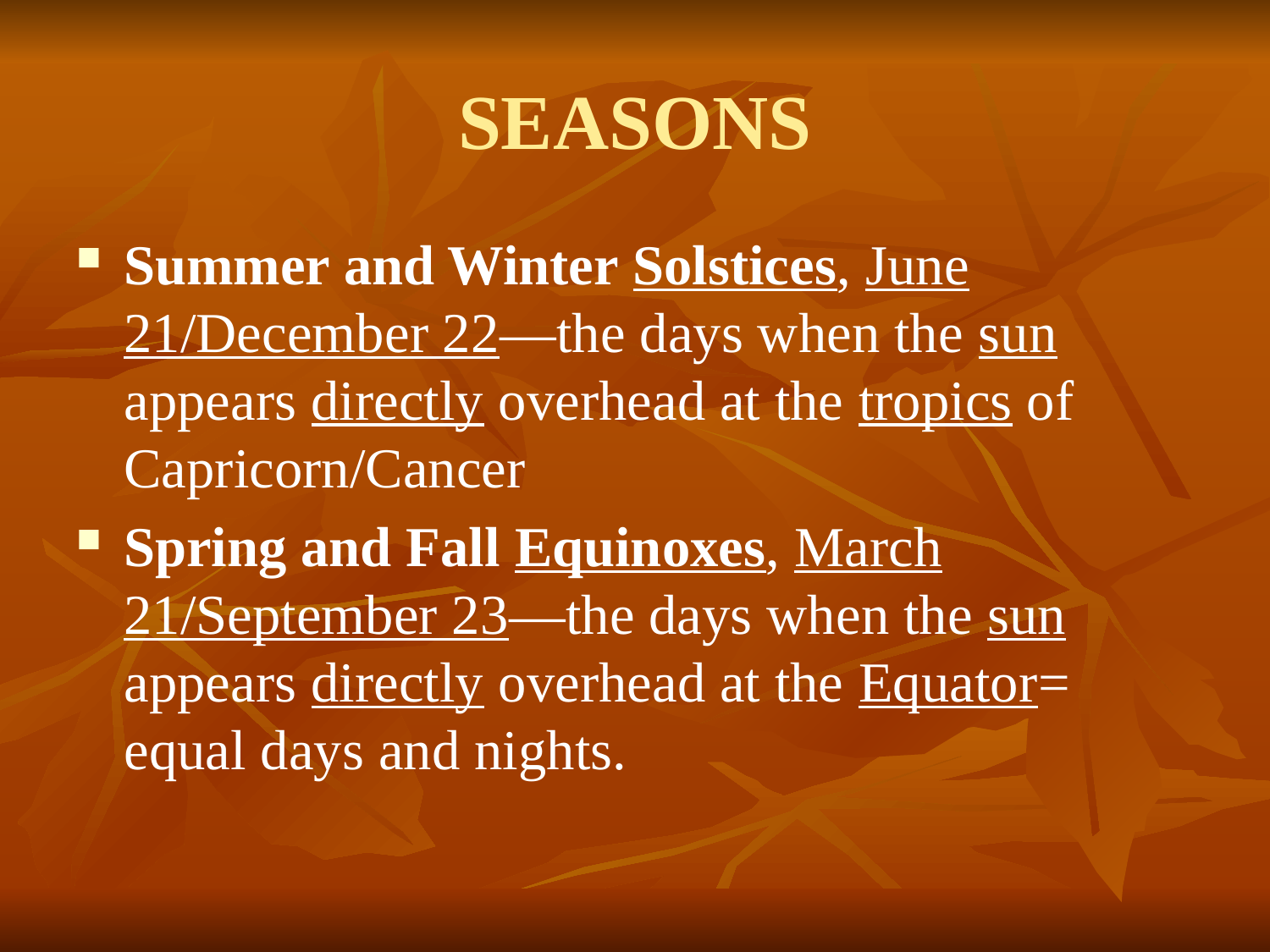

# SEASONS
Summer and Winter Solstices, June 21/December 22—the days when the sun appears directly overhead at the tropics of Capricorn/Cancer
Spring and Fall Equinoxes, March 21/September 23—the days when the sun appears directly overhead at the Equator= equal days and nights.